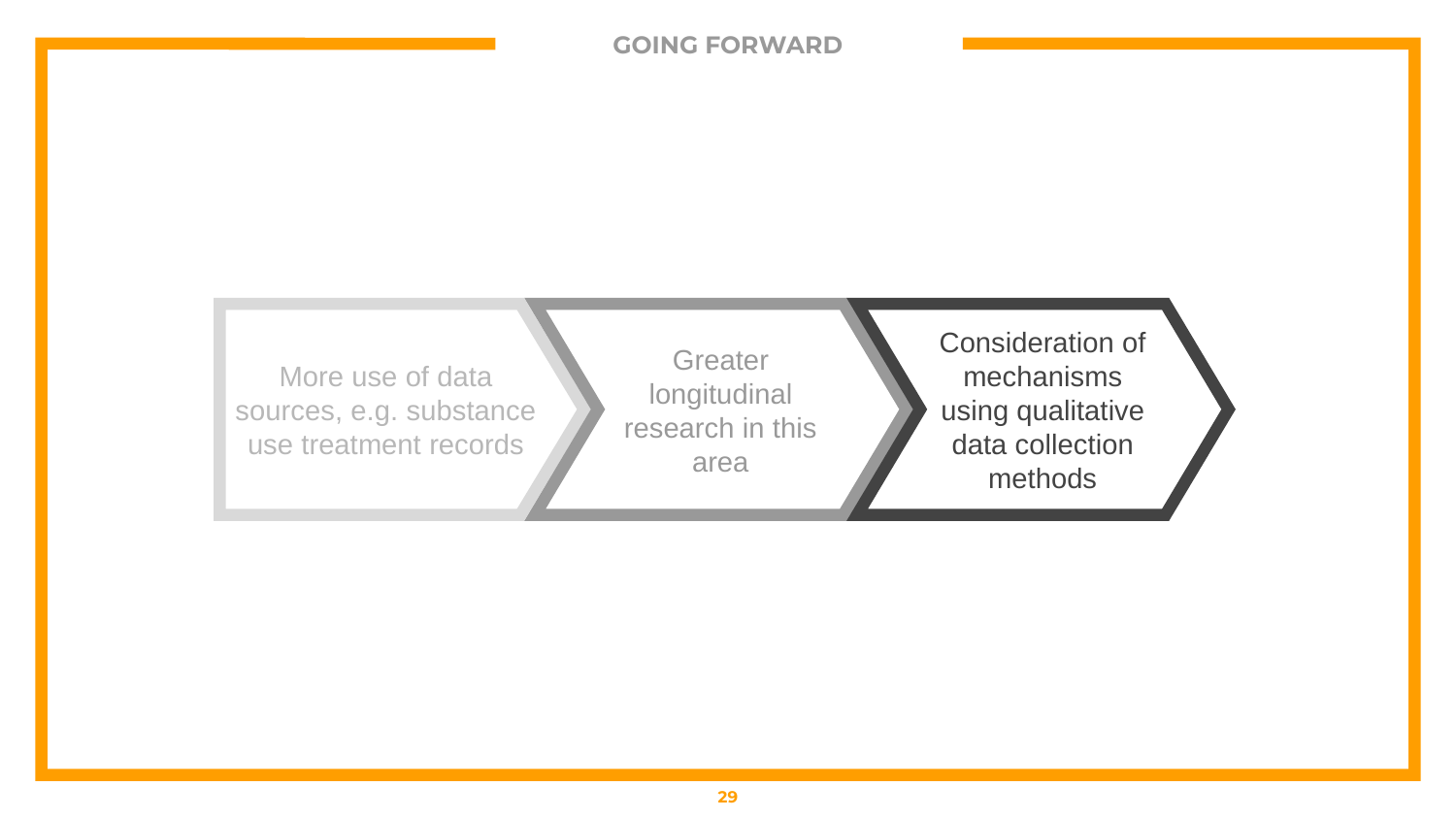

# GOING FORWARD
More use of data sources, e.g. substance use treatment records
Greater longitudinal research in this area
Consideration of mechanisms using qualitative data collection methods
29